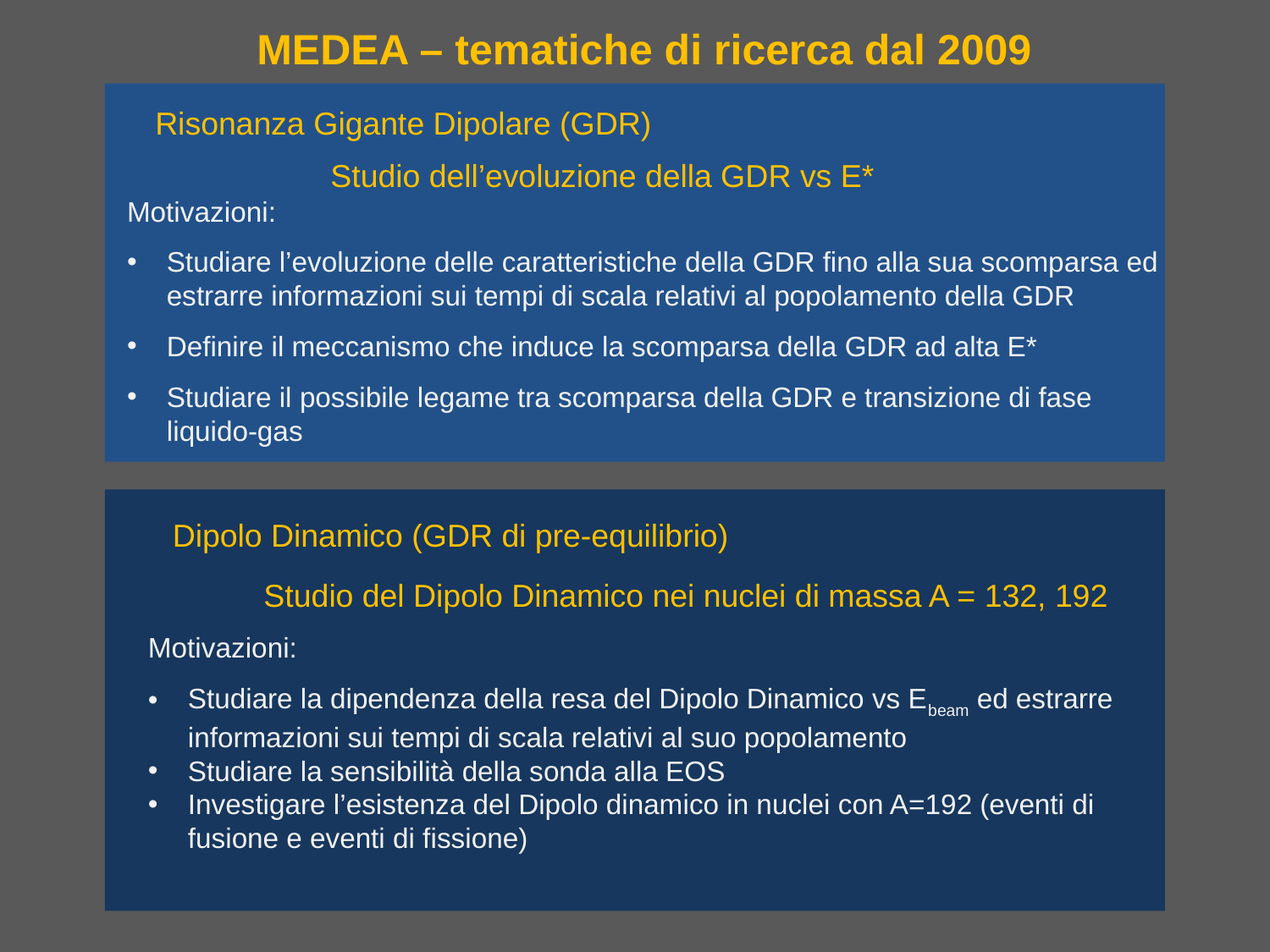

MEDEA – tematiche di ricerca dal 2009

Risonanza Gigante Dipolare (GDR)

                          Studio dell’evoluzione della GDR vs E*
Motivazioni:

Studiare l’evoluzione delle caratteristiche della GDR fino alla sua scomparsa ed estrarre informazioni sui tempi di scala relativi al popolamento della GDR

Definire il meccanismo che induce la scomparsa della GDR ad alta E*

Studiare il possibile legame tra scomparsa della GDR e transizione di fase liquido-gas

Dipolo Dinamico (GDR di pre-equilibrio)
             Studio del Dipolo Dinamico nei nuclei di massa A = 132, 192

Motivazioni:

Studiare la dipendenza della resa del Dipolo Dinamico vs Ebeam ed estrarre informazioni sui tempi di scala relativi al suo popolamento
Studiare la sensibilità della sonda alla EOS
Investigare l’esistenza del Dipolo dinamico in nuclei con A=192 (eventi di fusione e eventi di fissione)